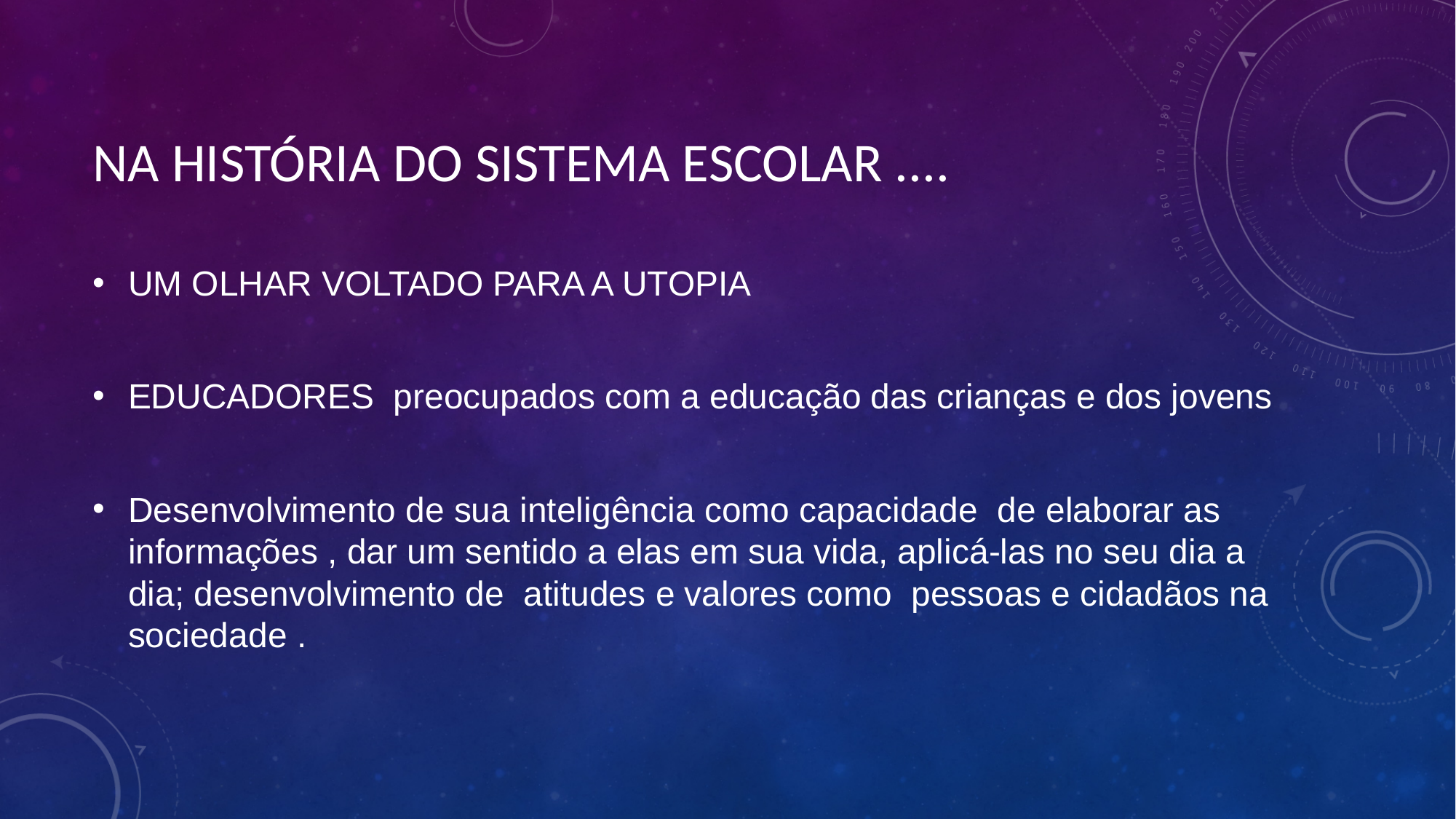

# NA HISTÓRIA DO SISTEMA ESCOLAR ....
UM OLHAR VOLTADO PARA A UTOPIA

EDUCADORES  preocupados com a educação das crianças e dos jovens

Desenvolvimento de sua inteligência como capacidade  de elaborar as informações , dar um sentido a elas em sua vida, aplicá-las no seu dia a dia; desenvolvimento de  atitudes e valores como  pessoas e cidadãos na sociedade .